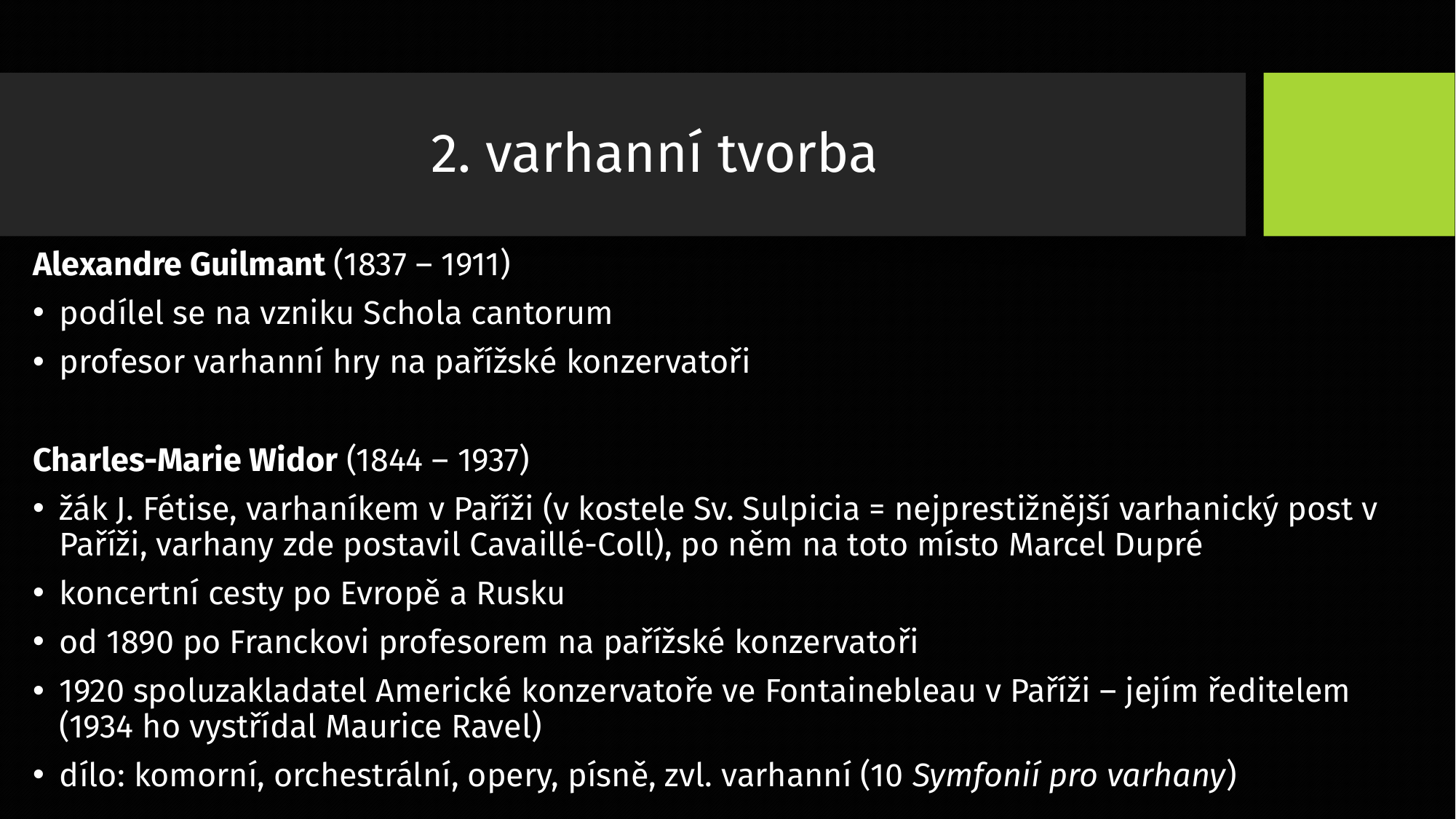

# 2. varhanní tvorba
Alexandre Guilmant (1837 – 1911)
podílel se na vzniku Schola cantorum
profesor varhanní hry na pařížské konzervatoři

Charles-Marie Widor (1844 – 1937)
žák J. Fétise, varhaníkem v Paříži (v kostele Sv. Sulpicia = nejprestižnější varhanický post v Paříži, varhany zde postavil Cavaillé-Coll), po něm na toto místo Marcel Dupré
koncertní cesty po Evropě a Rusku
od 1890 po Franckovi profesorem na pařížské konzervatoři
1920 spoluzakladatel Americké konzervatoře ve Fontainebleau v Paříži – jejím ředitelem (1934 ho vystřídal Maurice Ravel)
dílo: komorní, orchestrální, opery, písně, zvl. varhanní (10 Symfonií pro varhany)